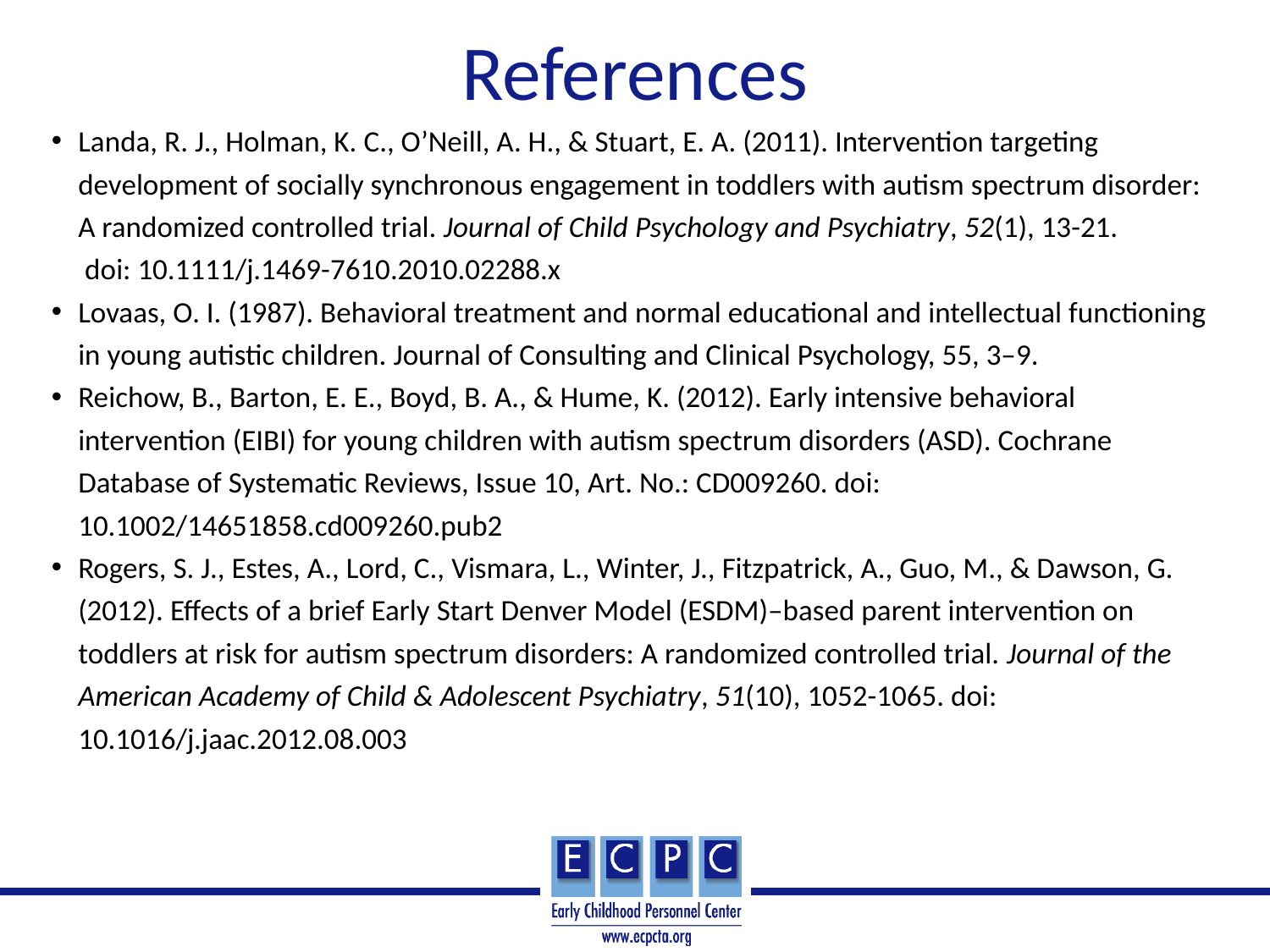

# References
Landa, R. J., Holman, K. C., O’Neill, A. H., & Stuart, E. A. (2011). Intervention targeting development of socially synchronous engagement in toddlers with autism spectrum disorder: A randomized controlled trial. Journal of Child Psychology and Psychiatry, 52(1), 13-21.  doi: 10.1111/j.1469-7610.2010.02288.x
Lovaas, O. I. (1987). Behavioral treatment and normal educational and intellectual functioning in young autistic children. Journal of Consulting and Clinical Psychology, 55, 3–9.
Reichow, B., Barton, E. E., Boyd, B. A., & Hume, K. (2012). Early intensive behavioral intervention (EIBI) for young children with autism spectrum disorders (ASD). Cochrane Database of Systematic Reviews, Issue 10, Art. No.: CD009260. doi: 10.1002/14651858.cd009260.pub2
Rogers, S. J., Estes, A., Lord, C., Vismara, L., Winter, J., Fitzpatrick, A., Guo, M., & Dawson, G. (2012). Effects of a brief Early Start Denver Model (ESDM)–based parent intervention on toddlers at risk for autism spectrum disorders: A randomized controlled trial. Journal of the American Academy of Child & Adolescent Psychiatry, 51(10), 1052-1065. doi: 10.1016/j.jaac.2012.08.003